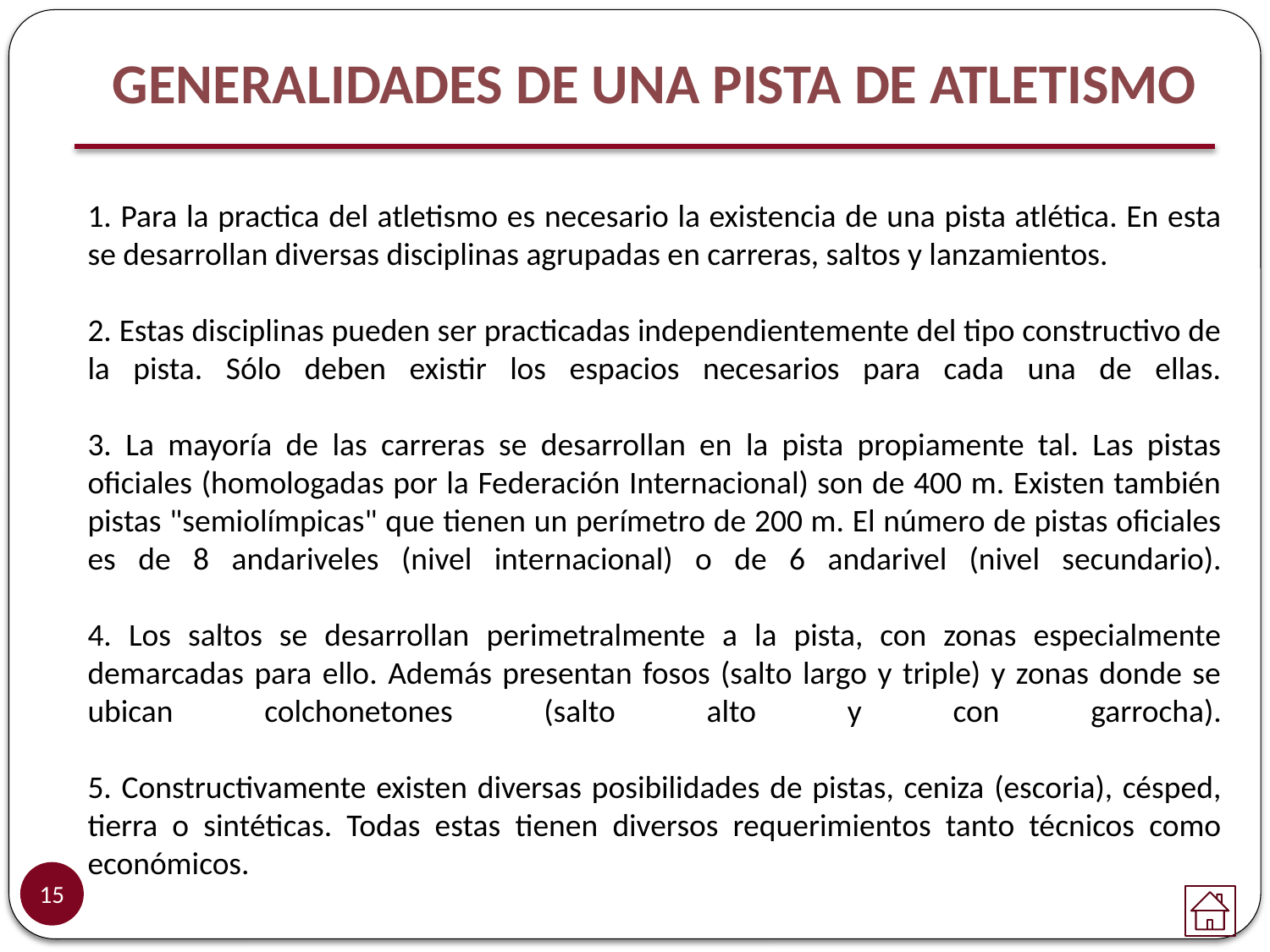

GENERALIDADES DE UNA PISTA DE ATLETISMO
1. Para la practica del atletismo es necesario la existencia de una pista atlética. En esta se desarrollan diversas disciplinas agrupadas en carreras, saltos y lanzamientos.
2. Estas disciplinas pueden ser practicadas independientemente del tipo constructivo de la pista. Sólo deben existir los espacios necesarios para cada una de ellas.
3. La mayoría de las carreras se desarrollan en la pista propiamente tal. Las pistas oficiales (homologadas por la Federación Internacional) son de 400 m. Existen también pistas "semiolímpicas" que tienen un perímetro de 200 m. El número de pistas oficiales es de 8 andariveles (nivel internacional) o de 6 andarivel (nivel secundario).
4. Los saltos se desarrollan perimetralmente a la pista, con zonas especialmente demarcadas para ello. Además presentan fosos (salto largo y triple) y zonas donde se ubican colchonetones (salto alto y con garrocha).
5. Constructivamente existen diversas posibilidades de pistas, ceniza (escoria), césped, tierra o sintéticas. Todas estas tienen diversos requerimientos tanto técnicos como económicos.
15